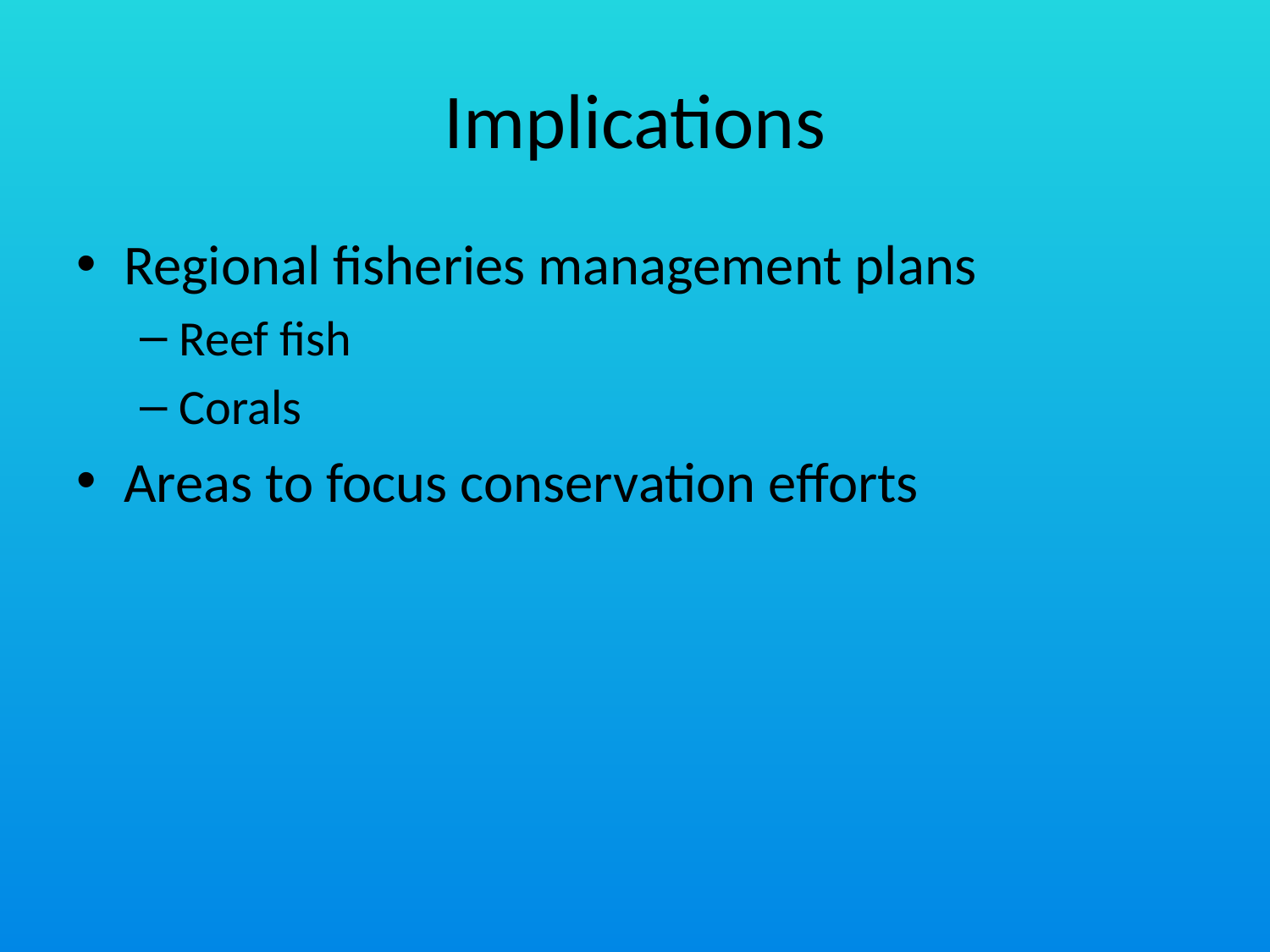

# Implications
Regional fisheries management plans
Reef fish
Corals
Areas to focus conservation efforts